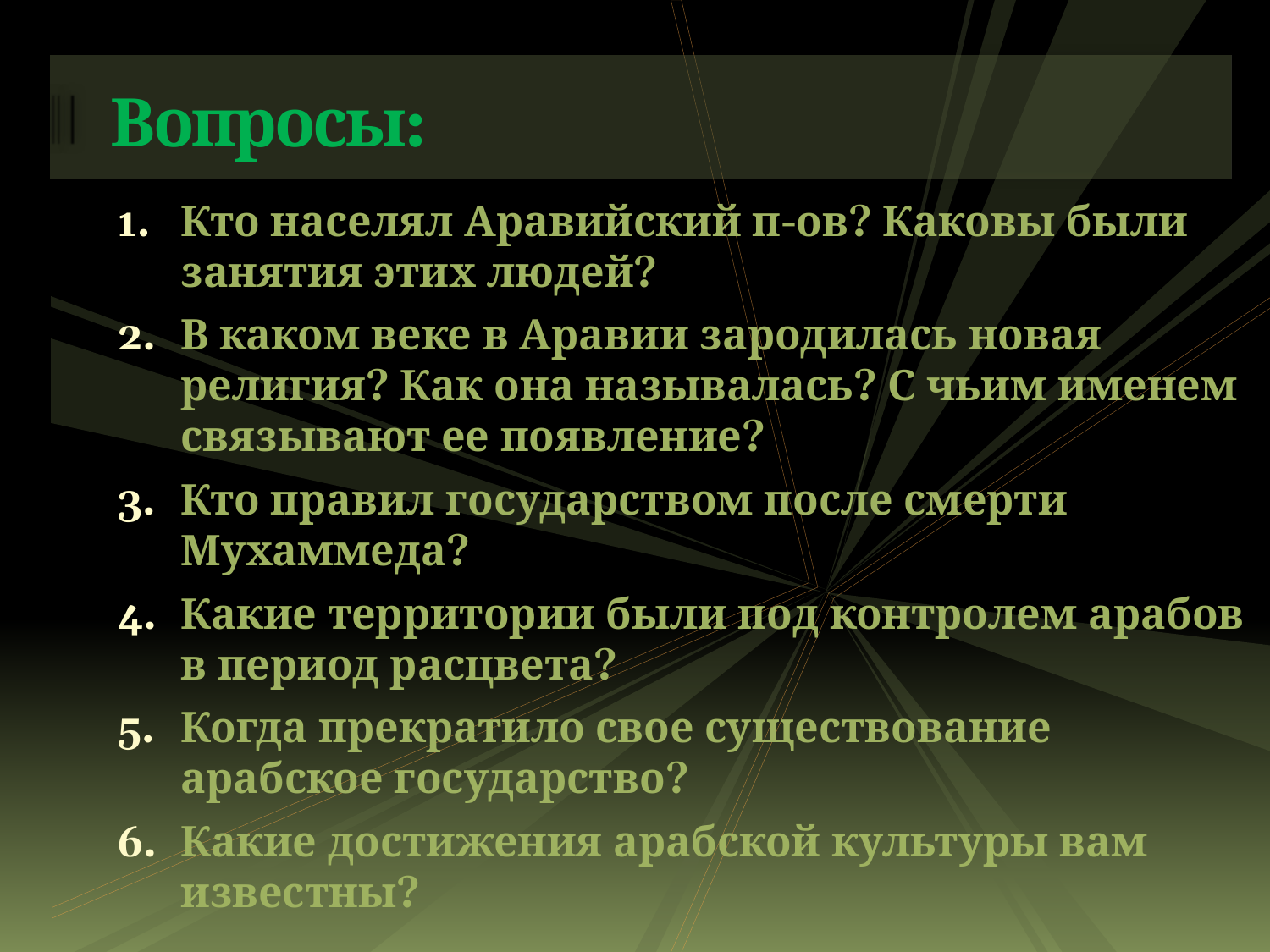

# Вопросы:
Кто населял Аравийский п-ов? Каковы были занятия этих людей?
В каком веке в Аравии зародилась новая религия? Как она называлась? С чьим именем связывают ее появление?
Кто правил государством после смерти Мухаммеда?
Какие территории были под контролем арабов в период расцвета?
Когда прекратило свое существование арабское государство?
Какие достижения арабской культуры вам известны?